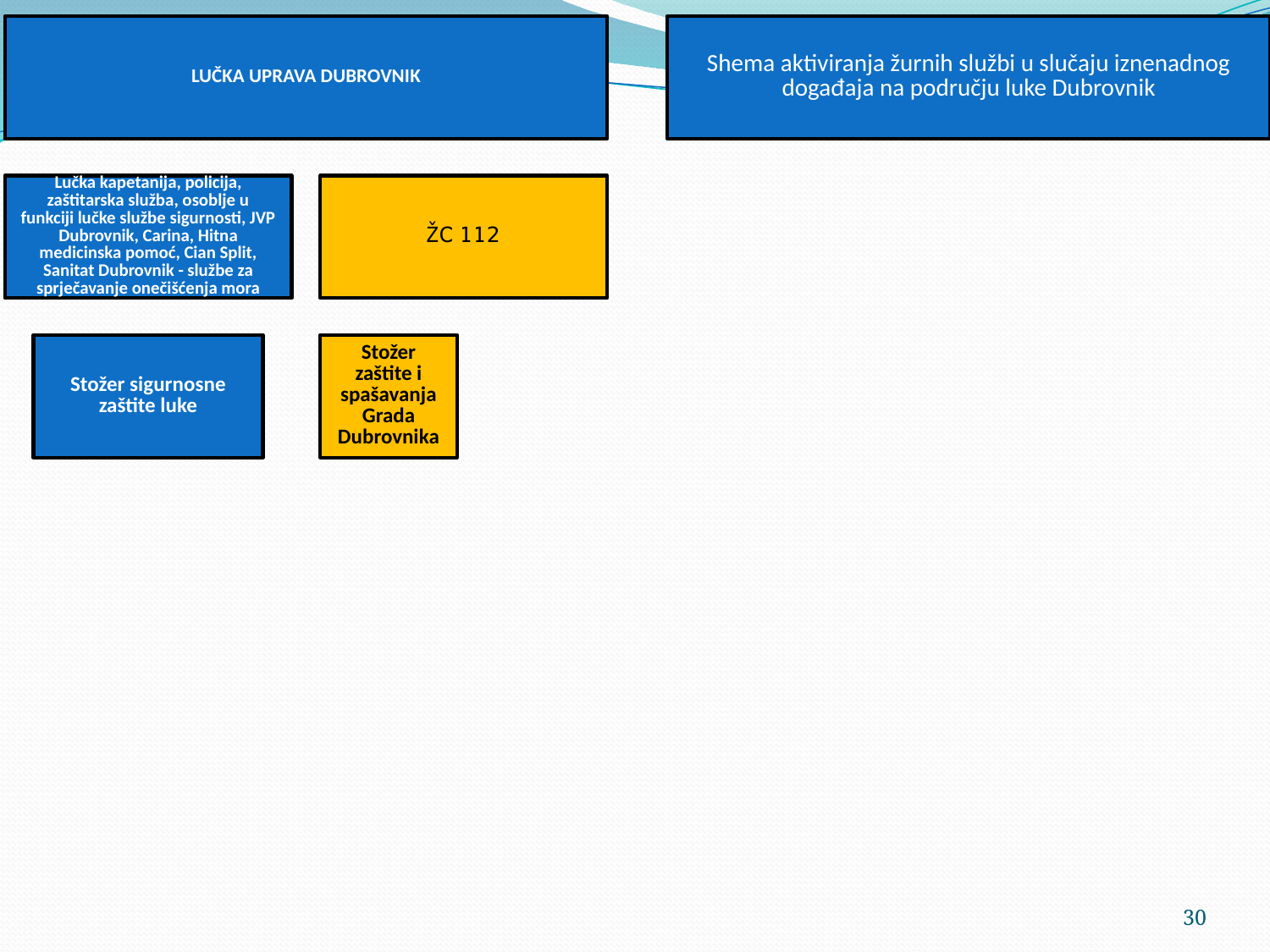

ŽC 112
LUČKA UPRAVA DUBROVNIK
Shema aktiviranja žurnih službi u slučaju iznenadnog događaja na području luke Dubrovnik
Lučka kapetanija, policija, zaštitarska služba, osoblje u funkciji lučke službe sigurnosti, JVP Dubrovnik, Carina, Hitna medicinska pomoć, Cian Split, Sanitat Dubrovnik - službe za sprječavanje onečišćenja mora
Stožer zaštite i spašavanja Grada Dubrovnika
Hitna medicinska pomoć
Stožer sigurnosne zaštite luke
30